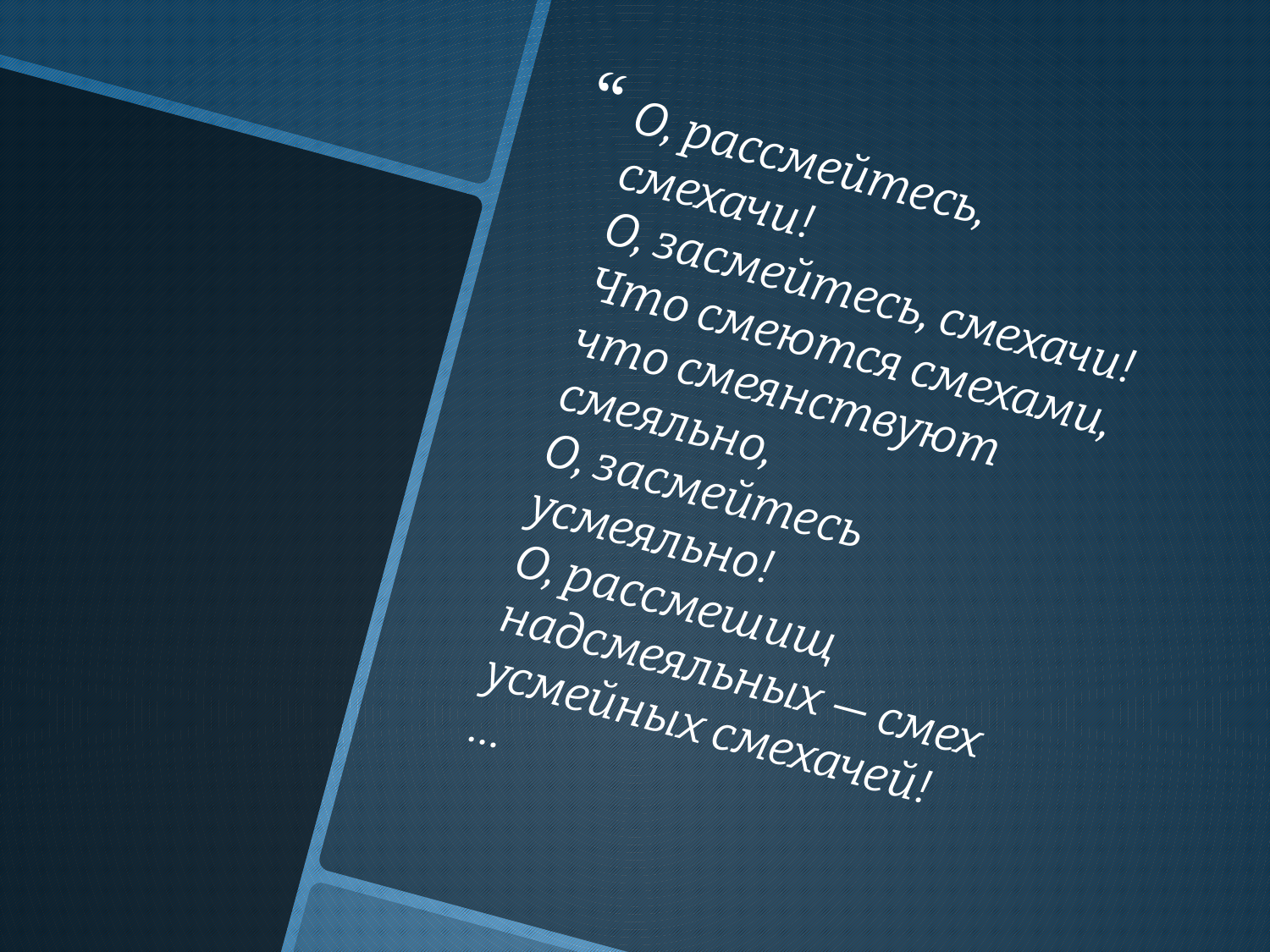

О, рассмейтесь, смехачи!
О, засмейтесь, смехачи!
Что смеются смехами, что смеянствуют смеяльно,
О, засмейтесь усмеяльно!
О, рассмешищ надсмеяльных — смех усмейных смехачей!
…
#